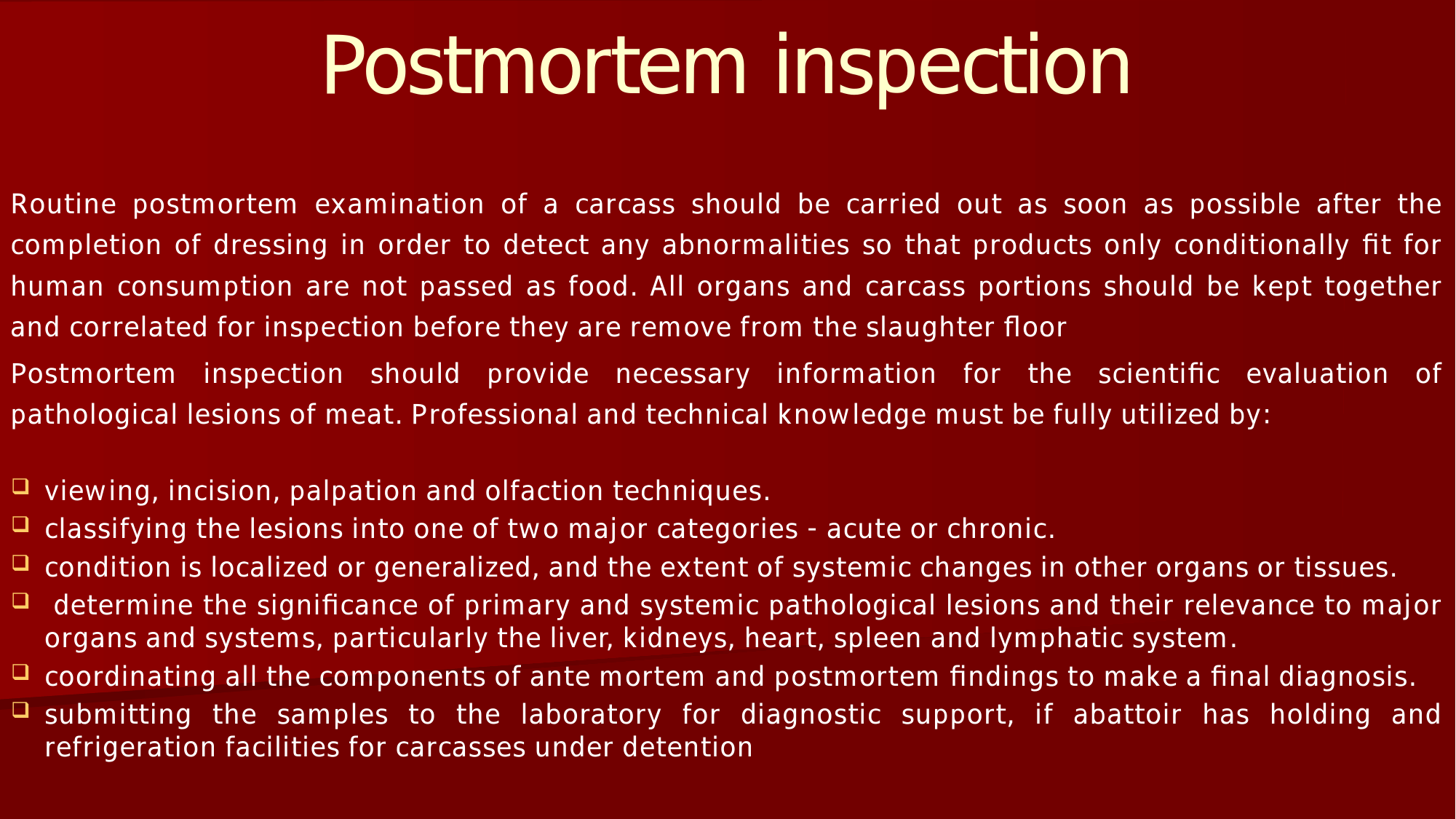

# Postmortem inspection
Routine postmortem examination of a carcass should be carried out as soon as possible after the completion of dressing in order to detect any abnormalities so that products only conditionally fit for human consumption are not passed as food. All organs and carcass portions should be kept together and correlated for inspection before they are remove from the slaughter floor
Postmortem inspection should provide necessary information for the scientific evaluation of pathological lesions of meat. Professional and technical knowledge must be fully utilized by:

viewing, incision, palpation and olfaction techniques.
classifying the lesions into one of two major categories - acute or chronic.
condition is localized or generalized, and the extent of systemic changes in other organs or tissues.
 determine the significance of primary and systemic pathological lesions and their relevance to major organs and systems, particularly the liver, kidneys, heart, spleen and lymphatic system.
coordinating all the components of ante mortem and postmortem findings to make a final diagnosis.
submitting the samples to the laboratory for diagnostic support, if abattoir has holding and refrigeration facilities for carcasses under detention